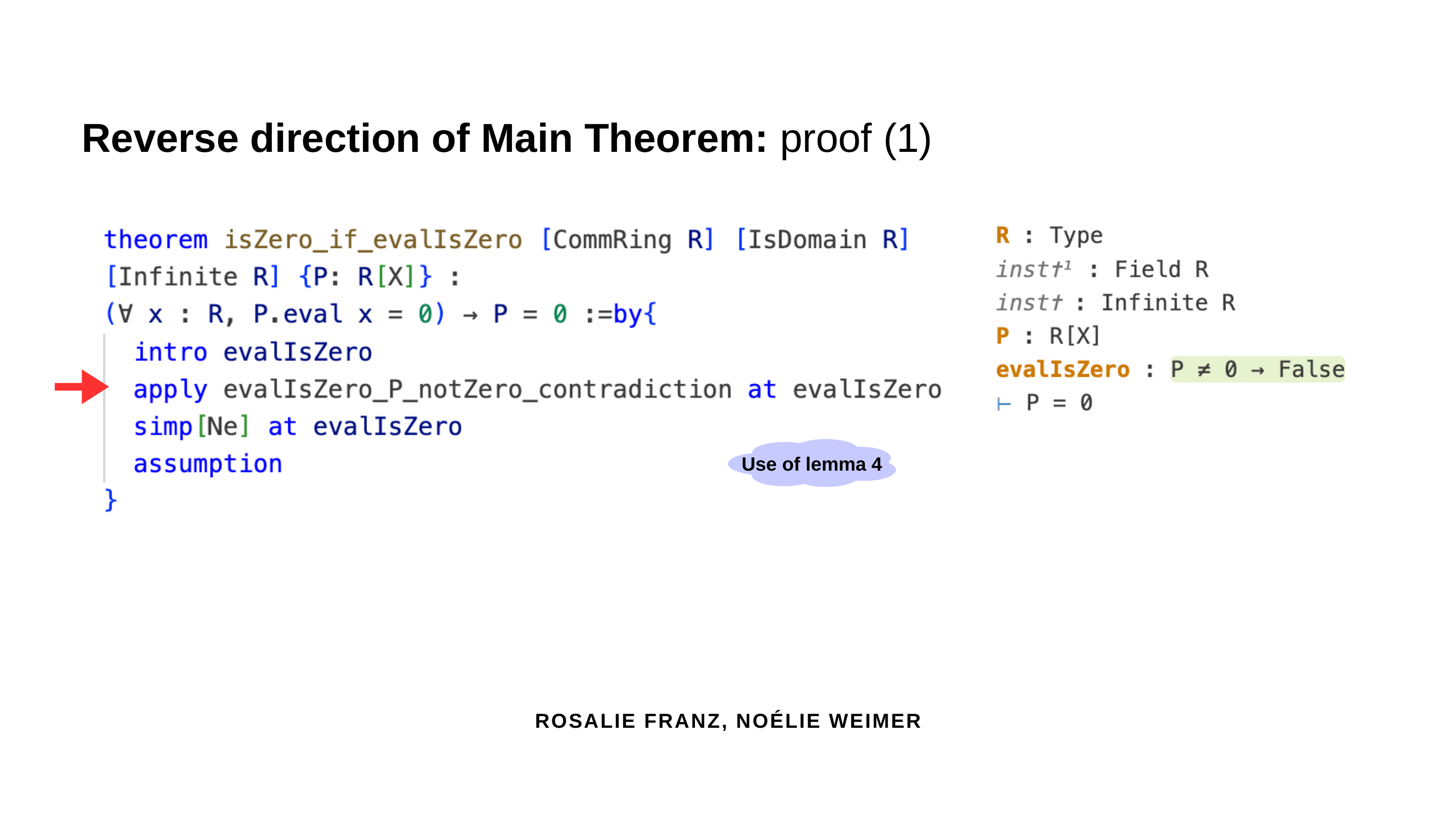

Reverse direction of Main Theorem: proof (1)

Use of lemma 4
ROSALIE FRANZ, NOÉLIE WEIMER